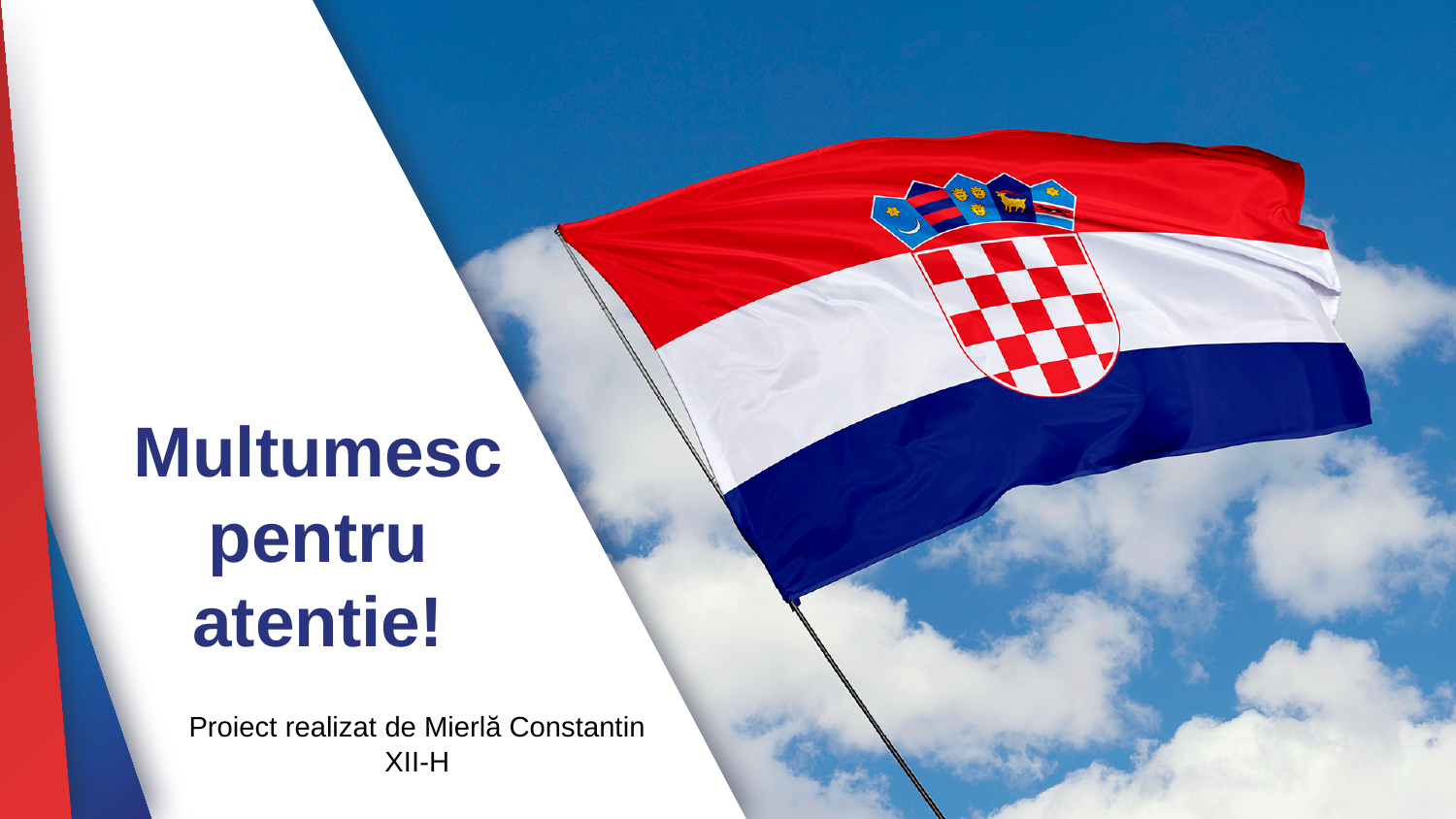

# Multumesc pentru atentie!
Proiect realizat de Mierlă Constantin
XII-H